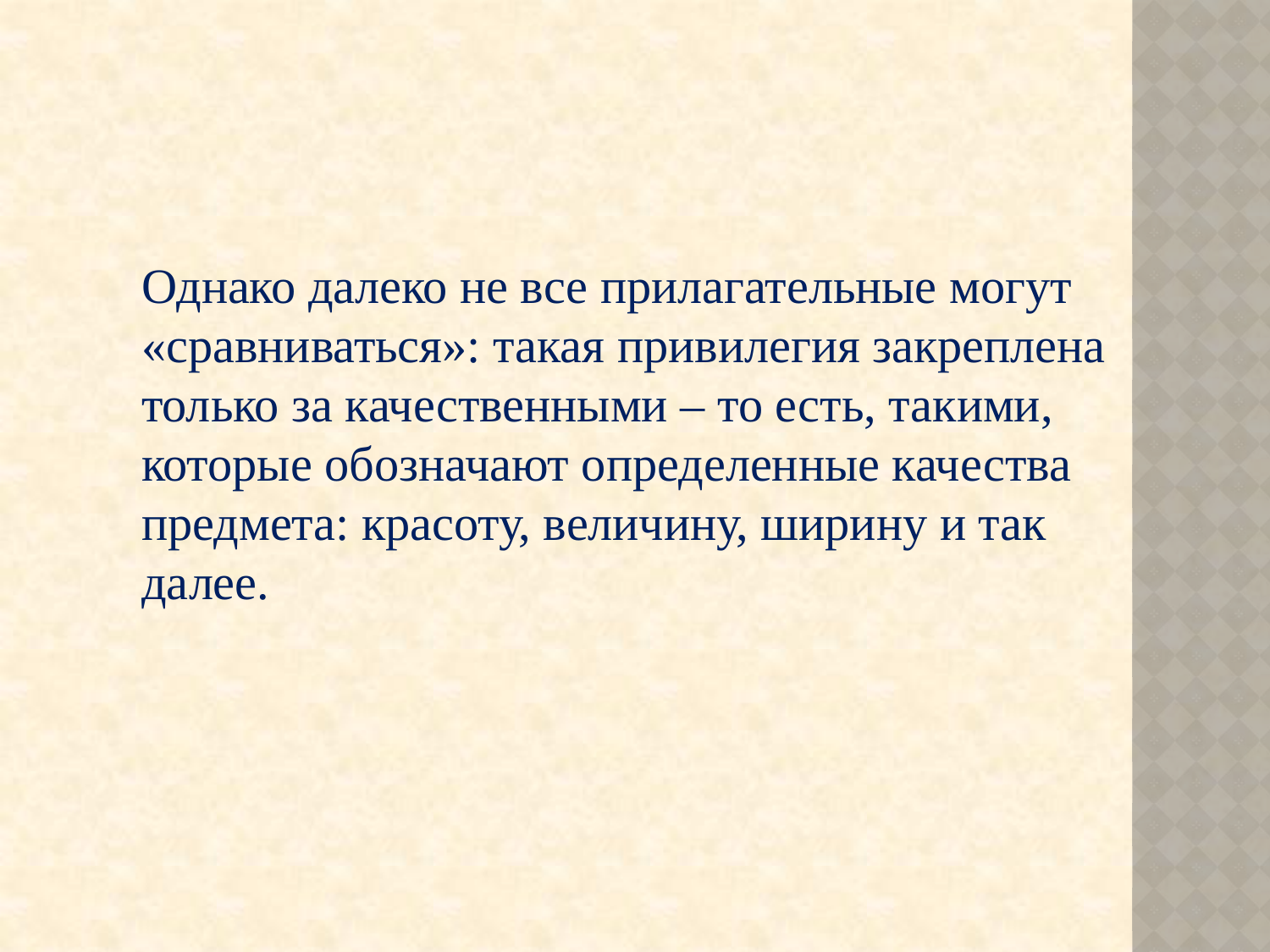

Однако далеко не все прилагательные могут «сравниваться»: такая привилегия закреплена только за качественными – то есть, такими, которые обозначают определенные качества предмета: красоту, величину, ширину и так далее.